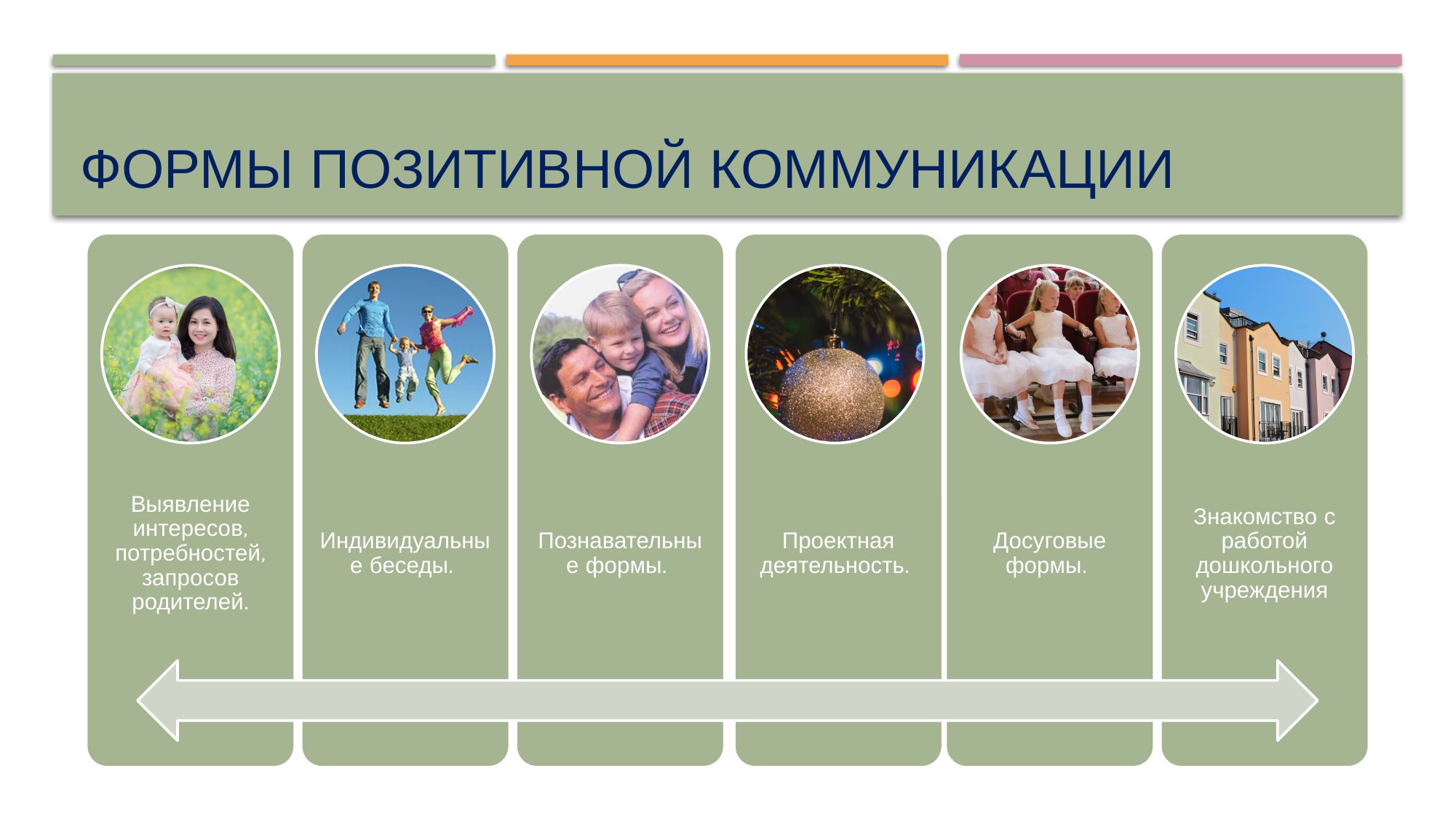

# Формы позитивной коммуникации
Выявление интересов, потребностей, запросов родителей.
Индивидуальные беседы.
Познавательные формы.
Проектная деятельность.
Досуговые формы.
Знакомство с работой дошкольного учреждения